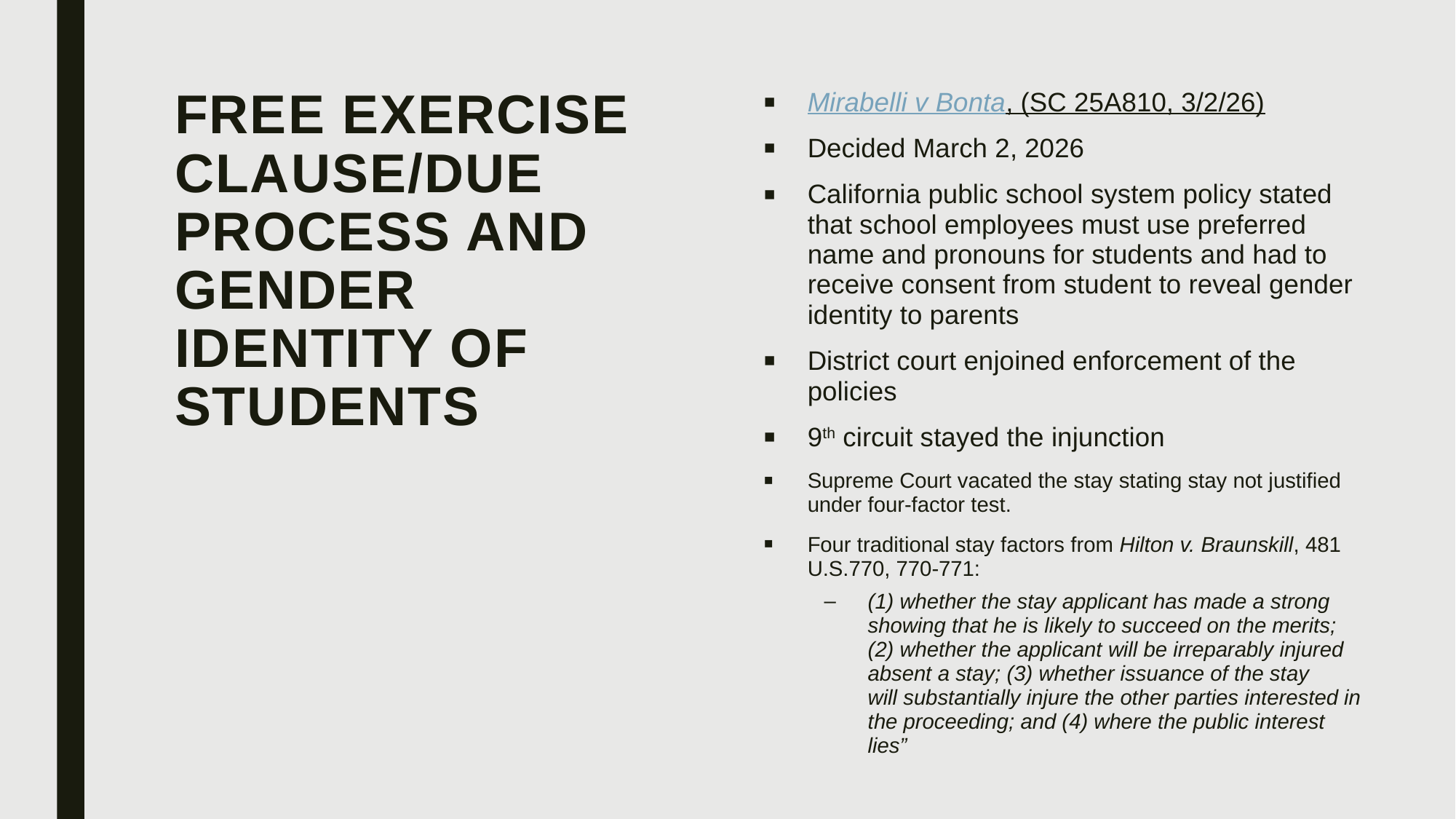

# Free Exercise Clause/Due Process and Gender Identity of Students
Mirabelli v Bonta, (SC 25A810, 3/2/26)
Decided March 2, 2026
California public school system policy stated that school employees must use preferred name and pronouns for students and had to receive consent from student to reveal gender identity to parents
District court enjoined enforcement of the policies
9th circuit stayed the injunction
Supreme Court vacated the stay stating stay not justified under four-factor test.
Four traditional stay factors from Hilton v. Braunskill, 481 U.S.770, 770-771:
(1) whether the stay applicant has made a strong showing that he is likely to succeed on the merits; (2) whether the applicant will be irreparably injured absent a stay; (3) whether issuance of the stay will substantially injure the other parties interested in the proceeding; and (4) where the public interest lies”